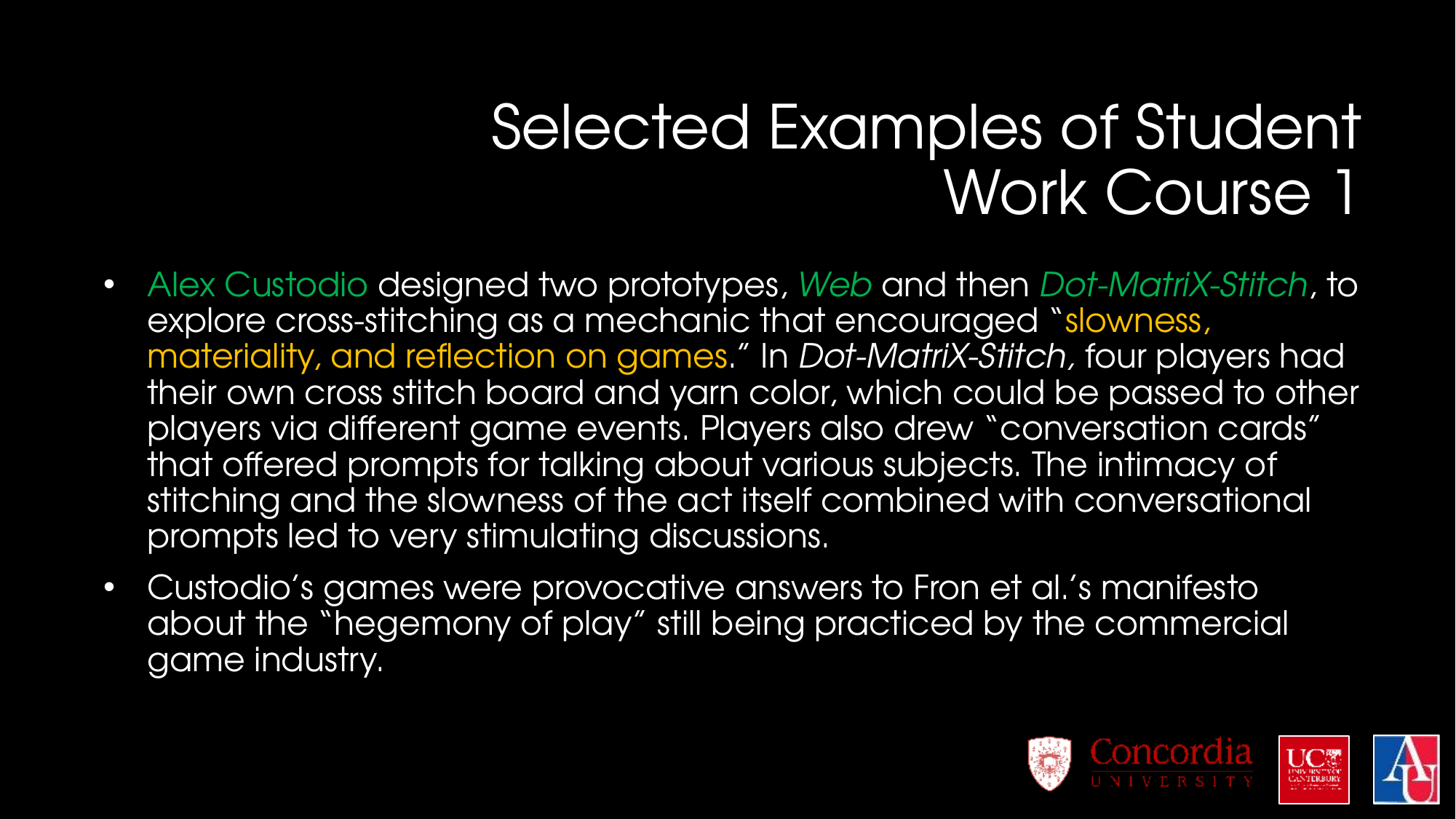

# Selected Examples of Student Work Course 1
Alex Custodio designed two prototypes, Web and then Dot-MatriX-Stitch, to explore cross-stitching as a mechanic that encouraged “slowness, materiality, and reflection on games.” In Dot-MatriX-Stitch, four players had their own cross stitch board and yarn color, which could be passed to other players via different game events. Players also drew “conversation cards” that offered prompts for talking about various subjects. The intimacy of stitching and the slowness of the act itself combined with conversational prompts led to very stimulating discussions.
Custodio’s games were provocative answers to Fron et al.’s manifesto about the “hegemony of play” still being practiced by the commercial game industry.